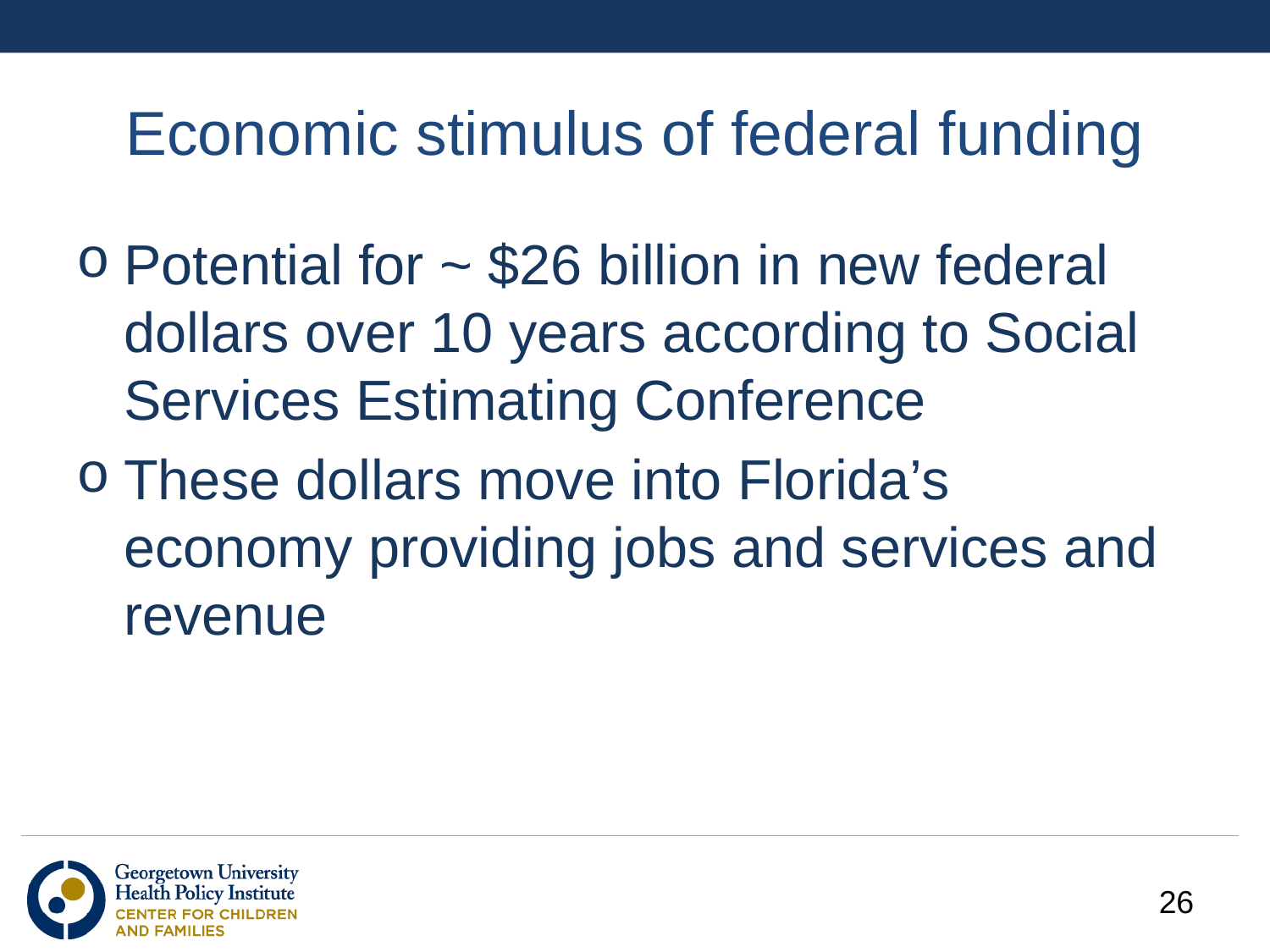

# Economic stimulus of federal funding
Potential for ~ $26 billion in new federal dollars over 10 years according to Social Services Estimating Conference
These dollars move into Florida’s economy providing jobs and services and revenue
26